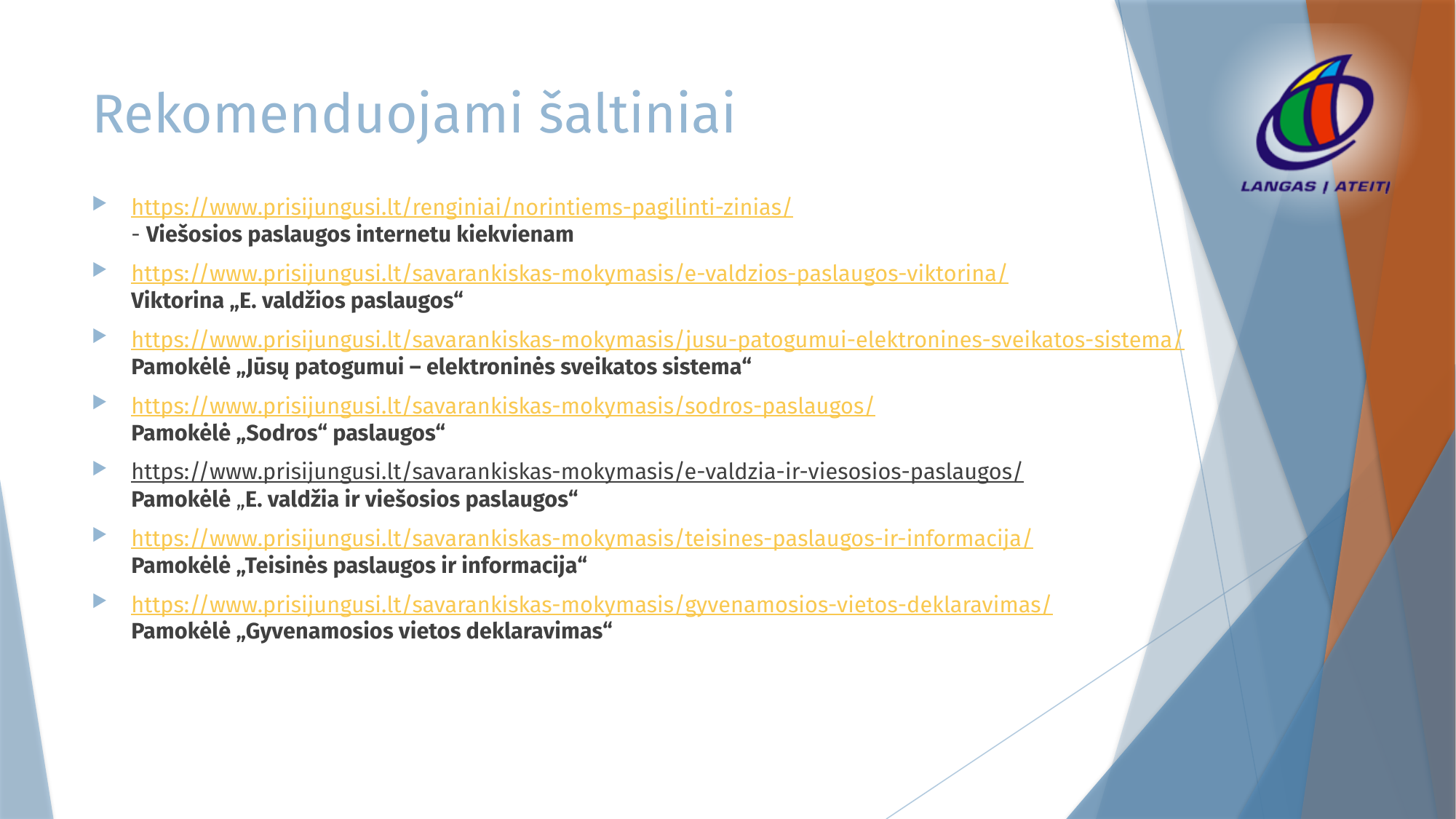

# Rekomenduojami šaltiniai
https://www.prisijungusi.lt/renginiai/norintiems-pagilinti-zinias/
- Viešosios paslaugos internetu kiekvienam
https://www.prisijungusi.lt/savarankiskas-mokymasis/e-valdzios-paslaugos-viktorina/
Viktorina „E. valdžios paslaugos“
https://www.prisijungusi.lt/savarankiskas-mokymasis/jusu-patogumui-elektronines-sveikatos-sistema/
Pamokėlė „Jūsų patogumui – elektroninės sveikatos sistema“
https://www.prisijungusi.lt/savarankiskas-mokymasis/sodros-paslaugos/
Pamokėlė „Sodros“ paslaugos“
https://www.prisijungusi.lt/savarankiskas-mokymasis/e-valdzia-ir-viesosios-paslaugos/
Pamokėlė „E. valdžia ir viešosios paslaugos“
https://www.prisijungusi.lt/savarankiskas-mokymasis/teisines-paslaugos-ir-informacija/
Pamokėlė „Teisinės paslaugos ir informacija“
https://www.prisijungusi.lt/savarankiskas-mokymasis/gyvenamosios-vietos-deklaravimas/
Pamokėlė „Gyvenamosios vietos deklaravimas“